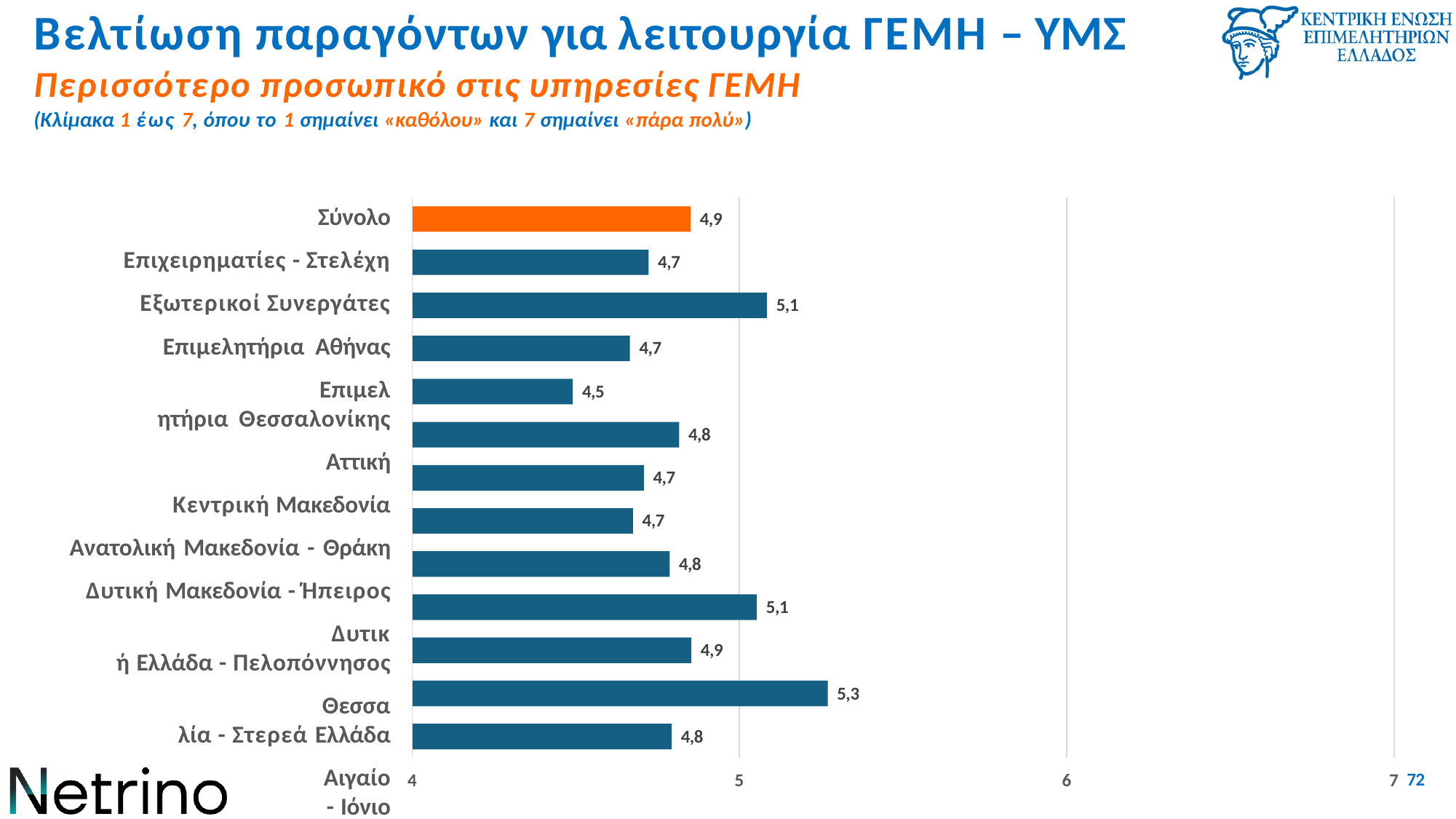

# Βελτίωση παραγόντων για λειτουργία ΓΕΜΗ – ΥΜΣ
Περισσότερο προσωπικό στις υπηρεσίες ΓΕΜΗ
(Κλίμακα 1 έως 7, όπου το 1 σημαίνει «καθόλου» και 7 σημαίνει «πάρα πολύ»)
Σύνολο Επιχειρηματίες - Στελέχη Εξωτερικοί Συνεργάτες Επιμελητήρια Αθήνας
Επιμελητήρια Θεσσαλονίκης
Αττική Κεντρική Μακεδονία Ανατολική Μακεδονία - Θράκη Δυτική Μακεδονία - Ήπειρος
Δυτική Ελλάδα - Πελοπόννησος
Θεσσαλία - Στερεά Ελλάδα
Αιγαίο - Ιόνιο
Κρήτη

4,9
4,7
5,1
4,7
4,5
4,8
4,7
4,7
4,8
5,1
4,9
5,3
4,8
72
4
5
6
7